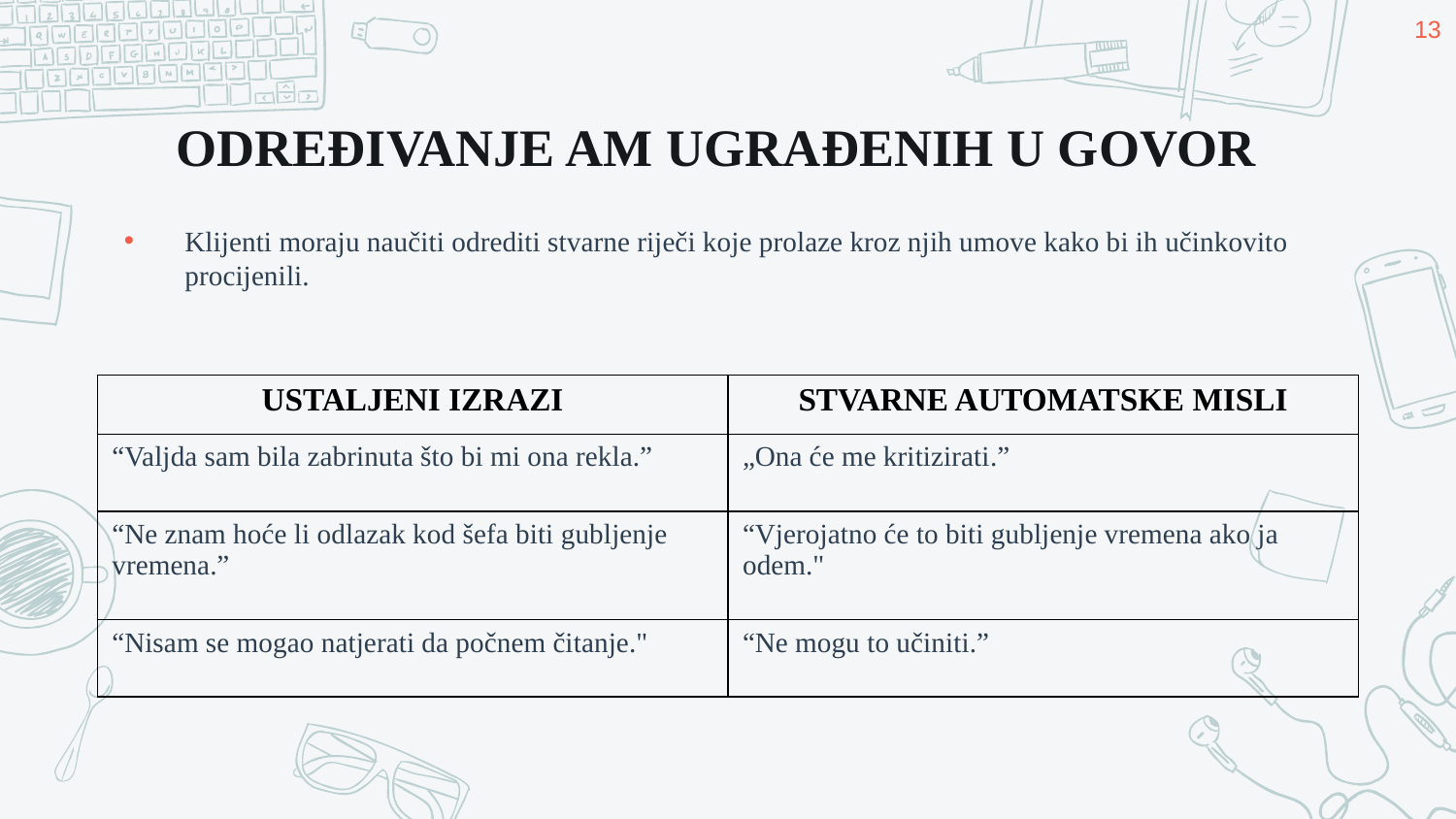

13
# ODREĐIVANJE AM UGRAĐENIH U GOVOR
Klijenti moraju naučiti odrediti stvarne riječi koje prolaze kroz njih umove kako bi ih učinkovito procijenili.

| USTALJENI IZRAZI | STVARNE AUTOMATSKE MISLI |
| --- | --- |
| “Valjda sam bila zabrinuta što bi mi ona rekla.” | „Ona će me kritizirati.” |
| “Ne znam hoće li odlazak kod šefa biti gubljenje vremena.” | “Vjerojatno će to biti gubljenje vremena ako ja odem." |
| “Nisam se mogao natjerati da počnem čitanje." | “Ne mogu to učiniti.” |